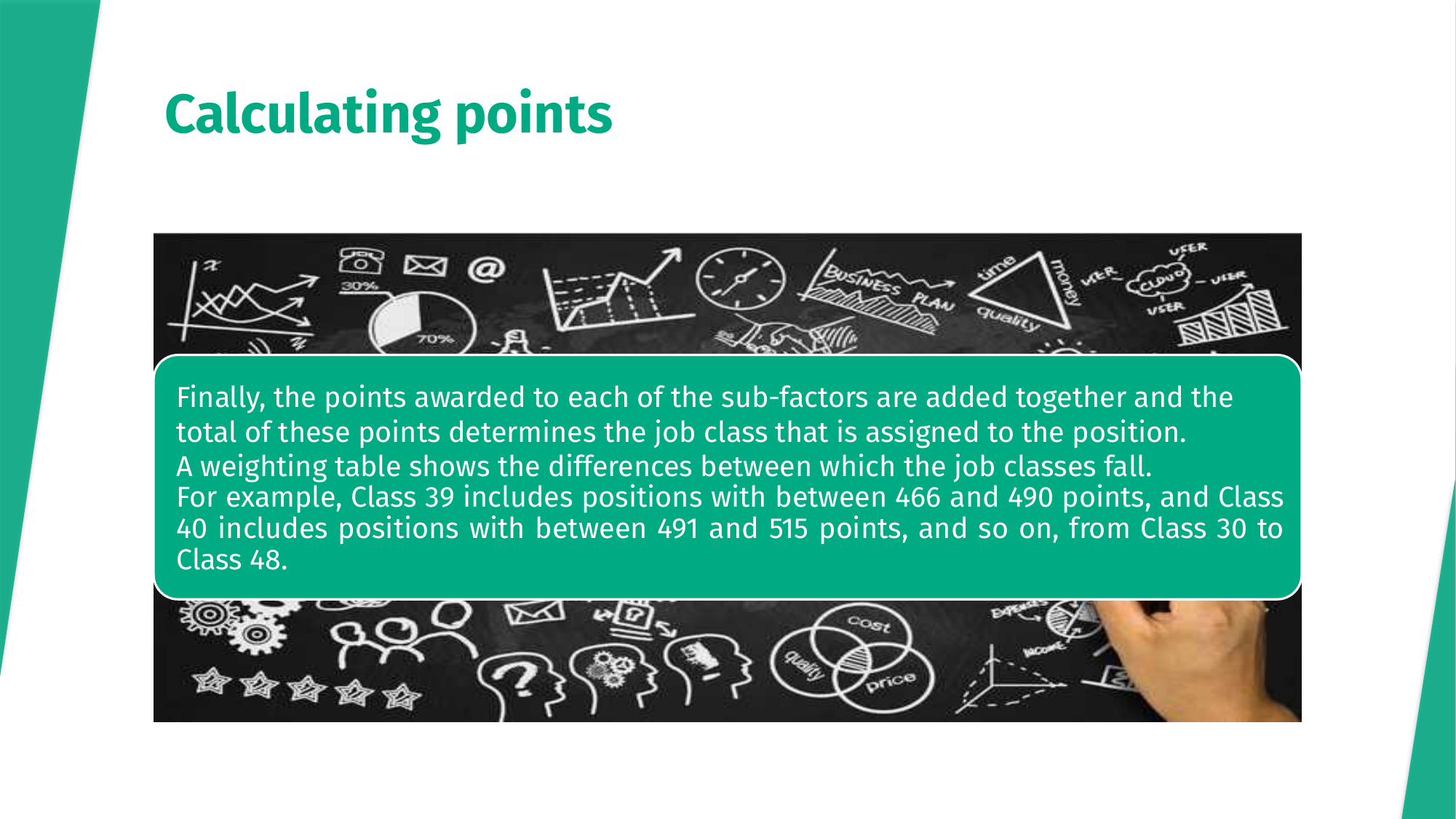

# Calculating points
Finally, the points awarded to each of the sub-factors are added together and the total of these points determines the job class that is assigned to the position.
A weighting table shows the differences between which the job classes fall.
For example, Class 39 includes positions with between 466 and 490 points, and Class 40 includes positions with between 491 and 515 points, and so on, from Class 30 to Class 48.